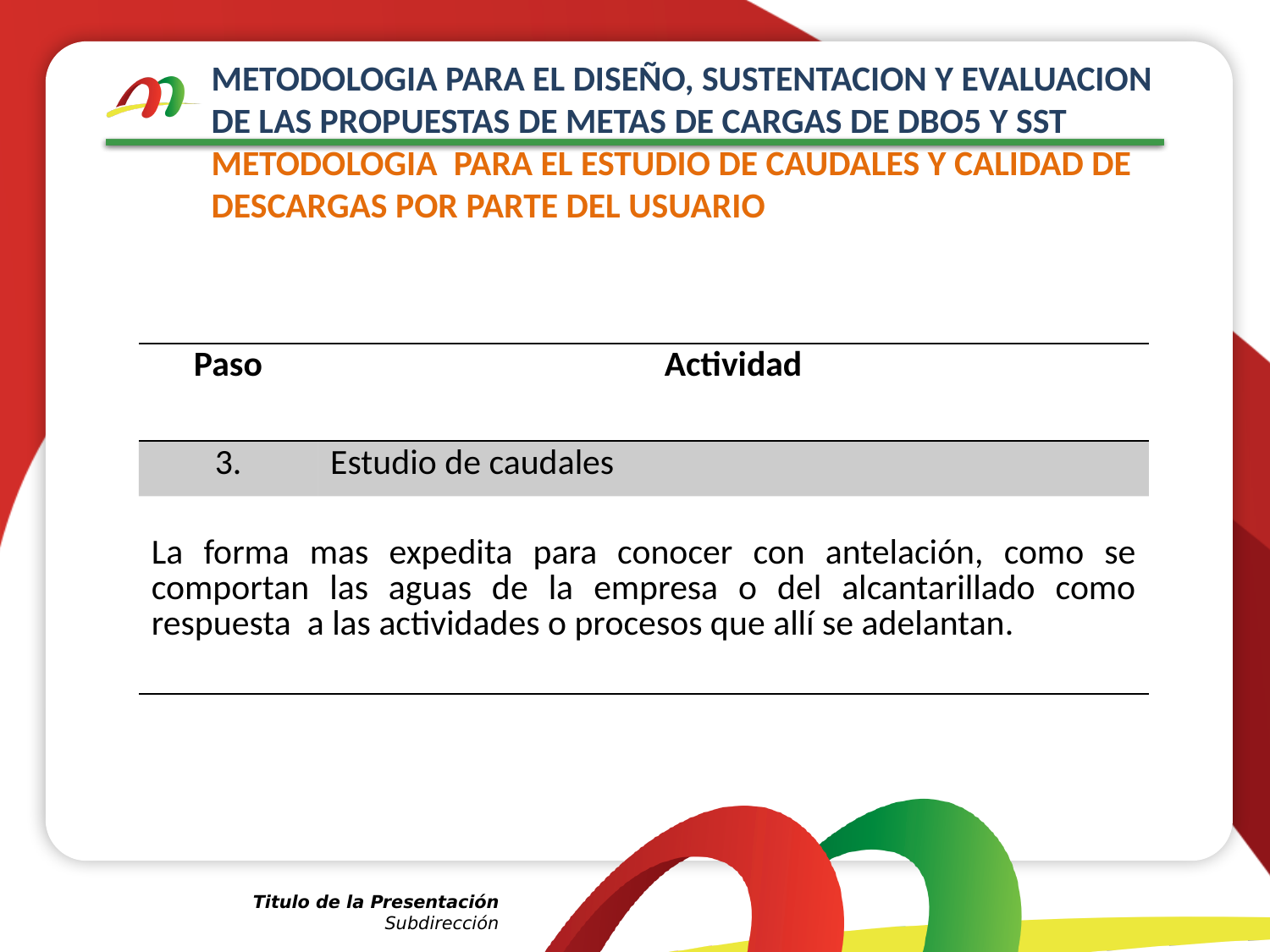

# METODOLOGIA PARA EL DISEÑO, SUSTENTACION Y EVALUACION DE LAS PROPUESTAS DE METAS DE CARGAS DE DBO5 Y SST METODOLOGIA  PARA EL ESTUDIO DE CAUDALES Y CALIDAD DE DESCARGAS POR PARTE DEL USUARIO
| Paso | Actividad |
| --- | --- |
| 3. | Estudio de caudales |
| La forma mas expedita para conocer con antelación, como se comportan las aguas de la empresa o del alcantarillado como respuesta a las actividades o procesos que allí se adelantan. |  |